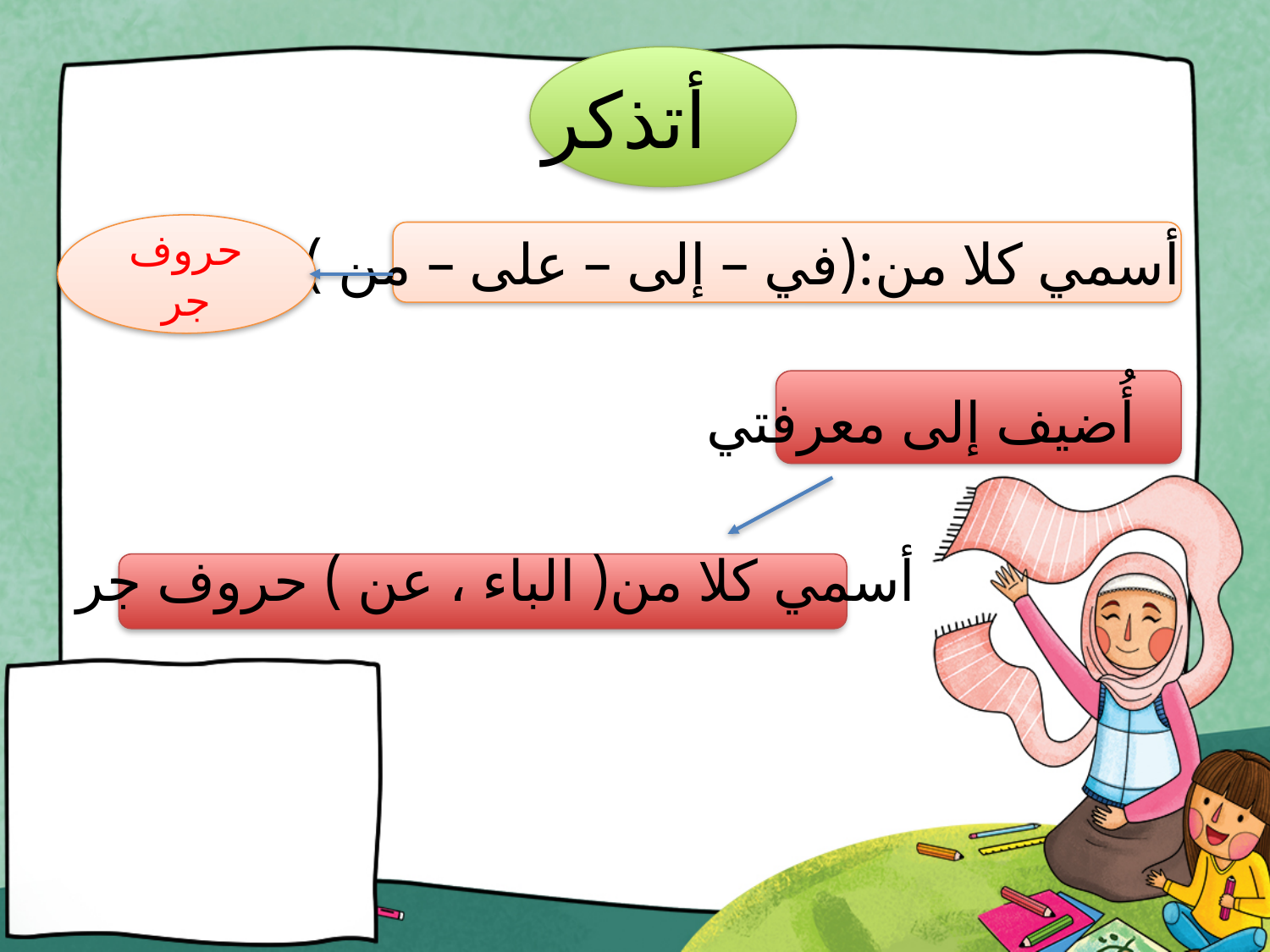

# أتذكر

حروف جر
   أسمي كلا من:(في – إلى – على – من )

   أُضيف إلى معرفتي

أسمي كلا من( الباء ، عن ) حروف جر